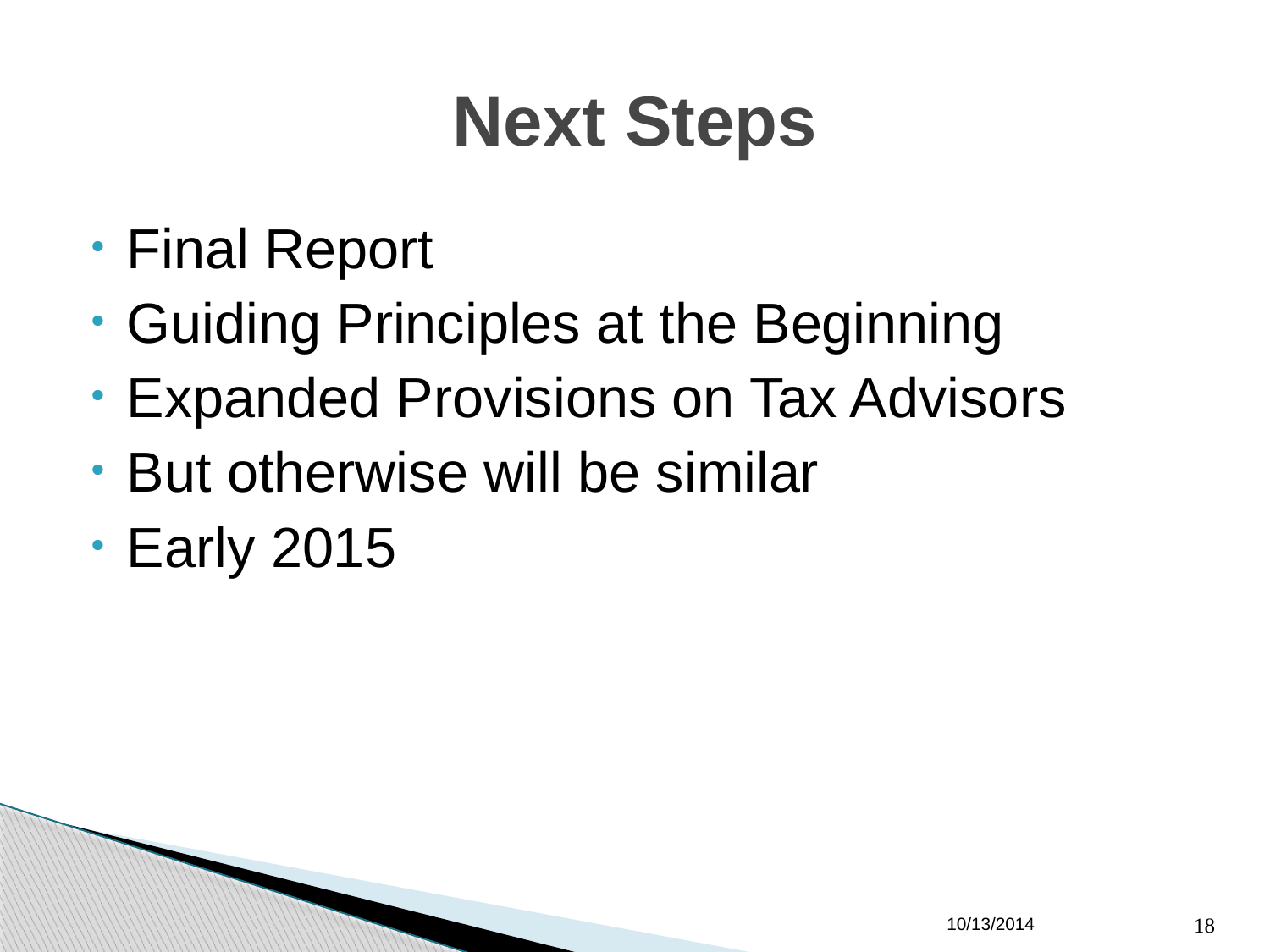

# Next Steps
Final Report
Guiding Principles at the Beginning
Expanded Provisions on Tax Advisors
But otherwise will be similar
Early 2015

10/13/2014